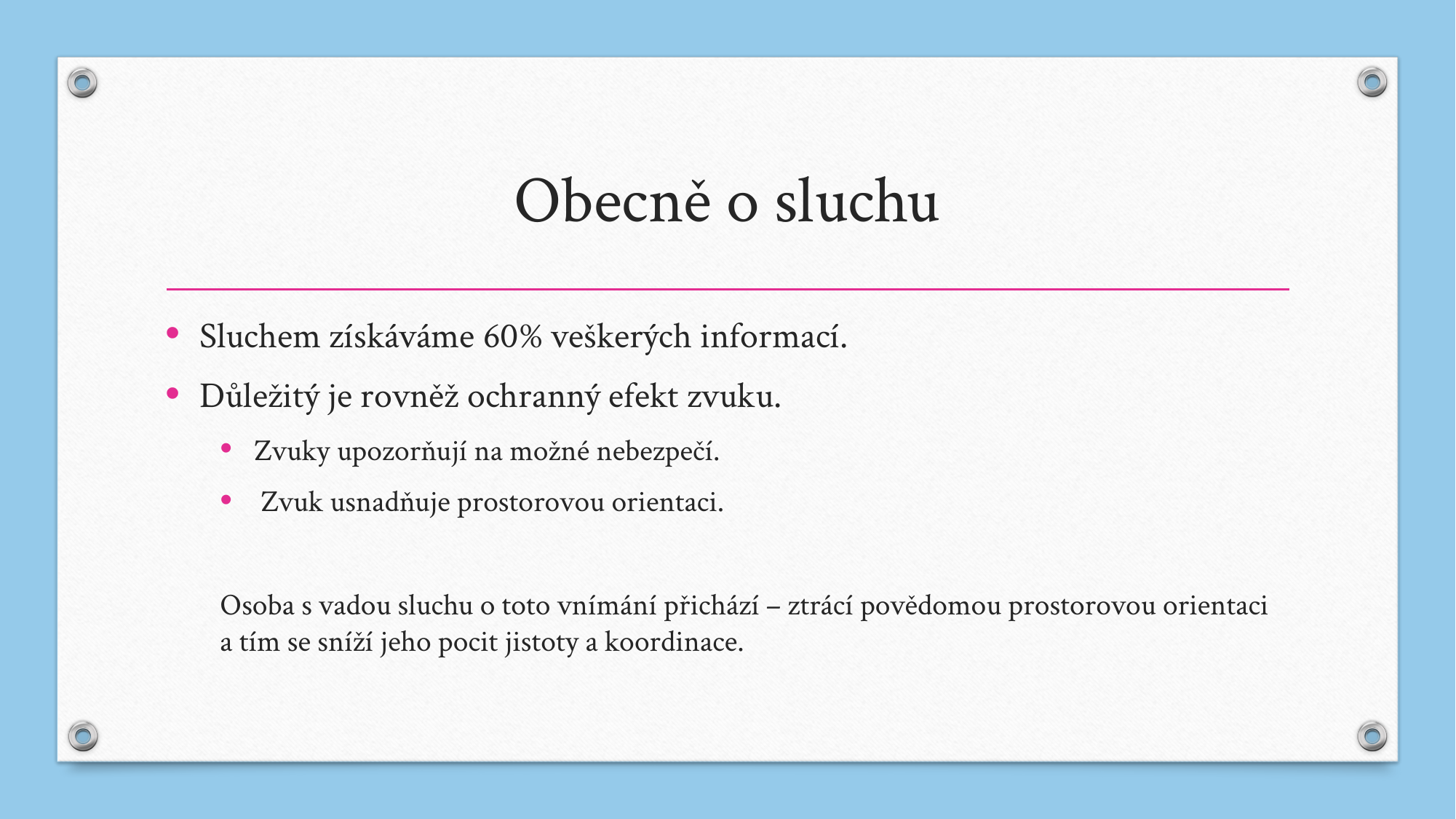

# Obecně o sluchu
Sluchem získáváme 60% veškerých informací.
Důležitý je rovněž ochranný efekt zvuku.
Zvuky upozorňují na možné nebezpečí.
 Zvuk usnadňuje prostorovou orientaci.

Osoba s vadou sluchu o toto vnímání přichází – ztrácí povědomou prostorovou orientaci a tím se sníží jeho pocit jistoty a koordinace.